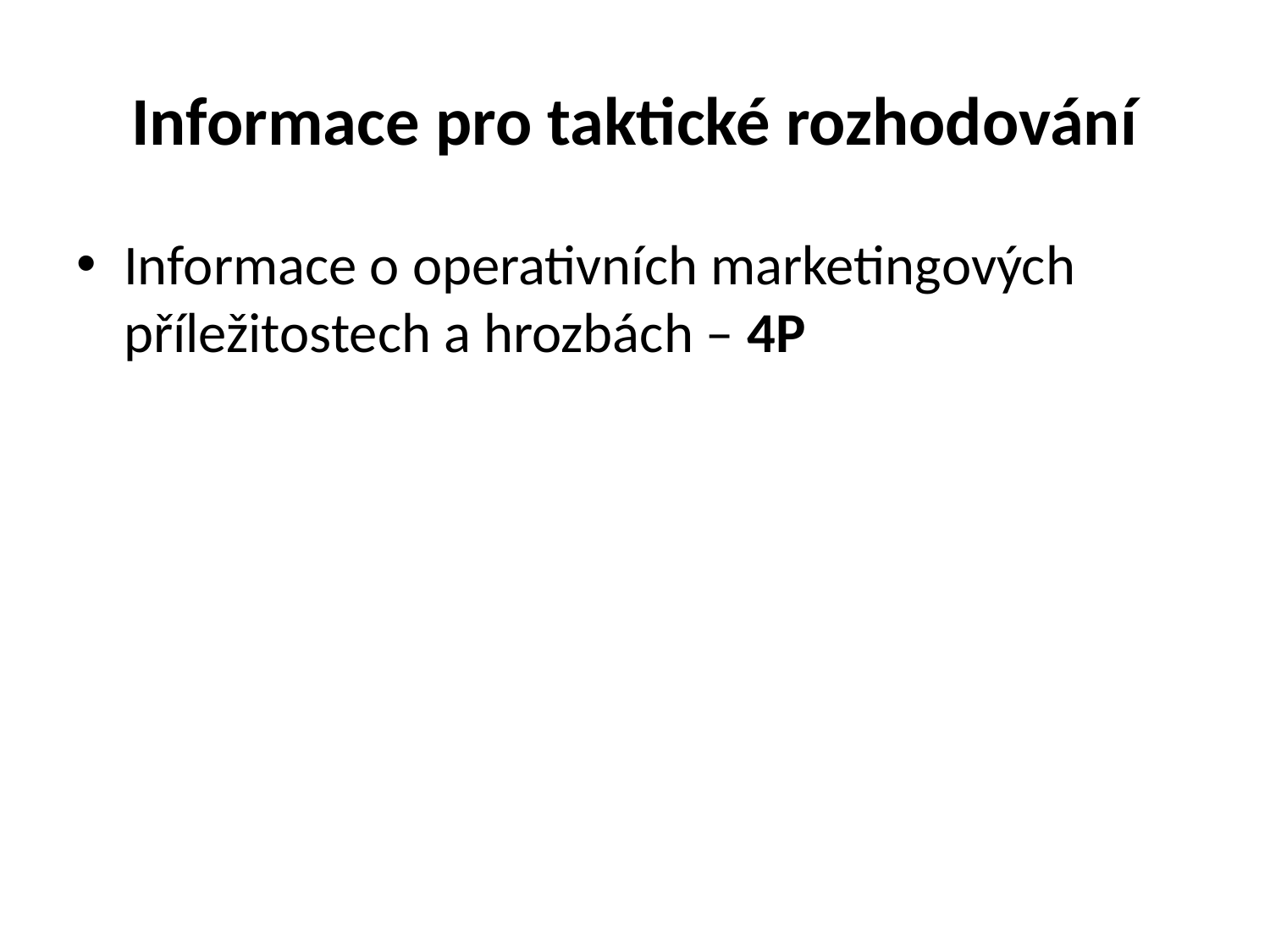

# Informace pro taktické rozhodování
Informace o operativních marketingových příležitostech a hrozbách – 4P